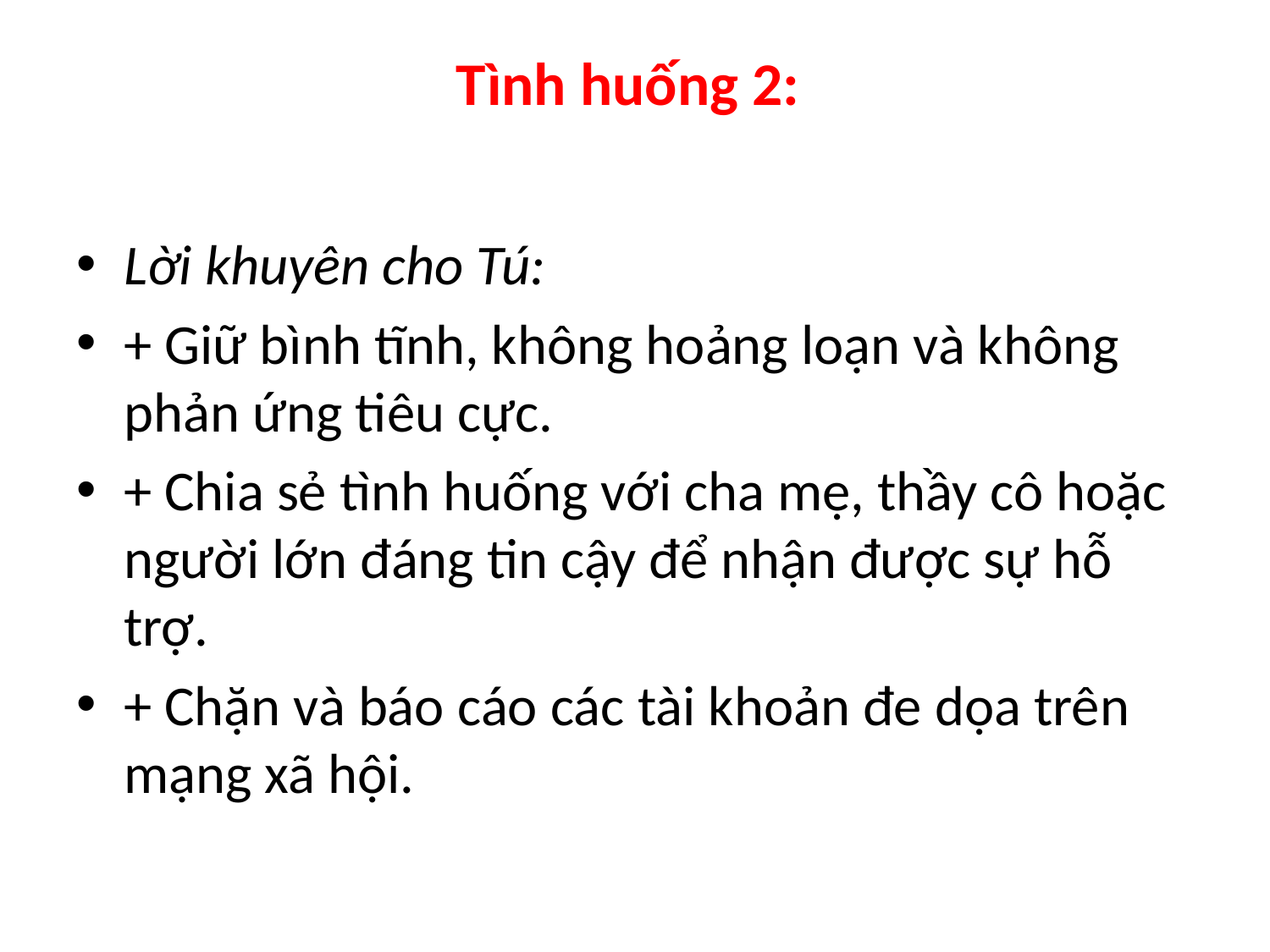

# Tình huống 2:
Lời khuyên cho Tú:
+ Giữ bình tĩnh, không hoảng loạn và không phản ứng tiêu cực.
+ Chia sẻ tình huống với cha mẹ, thầy cô hoặc người lớn đáng tin cậy để nhận được sự hỗ trợ.
+ Chặn và báo cáo các tài khoản đe dọa trên mạng xã hội.